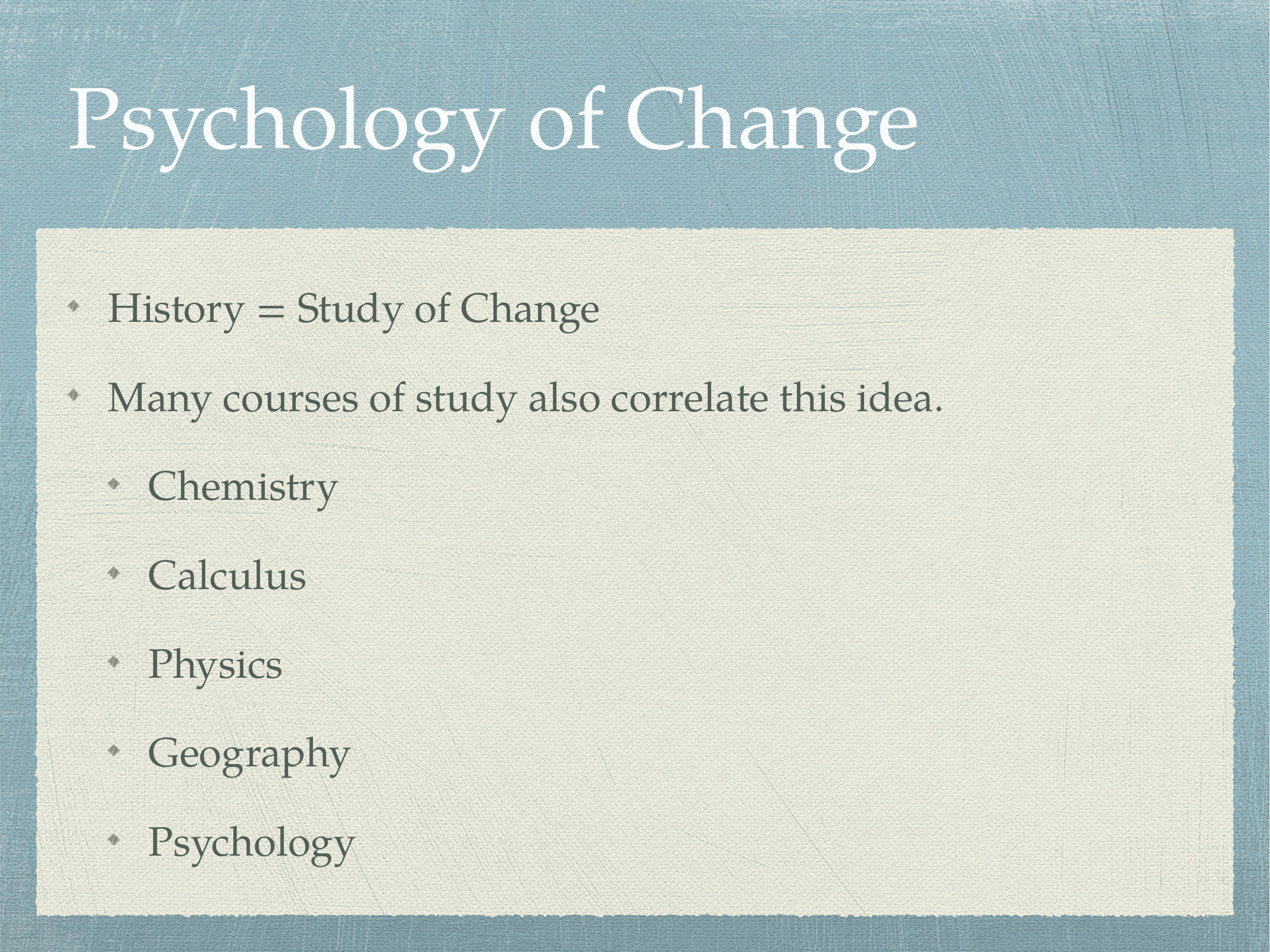

# Psychology of Change
History = Study of Change
Many courses of study also correlate this idea.
Chemistry
Calculus
Physics
Geography
Psychology